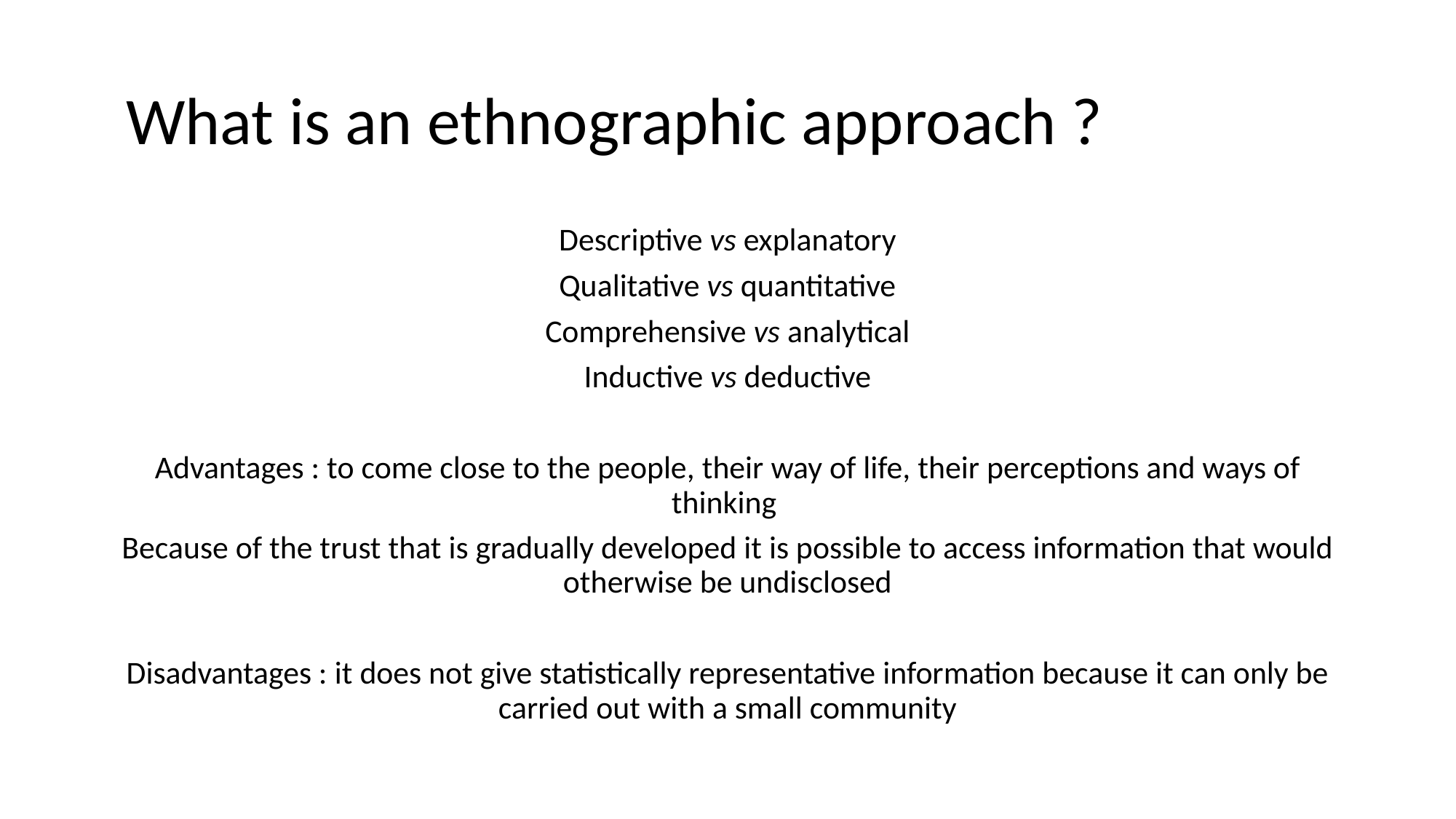

# What is an ethnographic approach ?
Descriptive vs explanatory
Qualitative vs quantitative
Comprehensive vs analytical
Inductive vs deductive

Advantages : to come close to the people, their way of life, their perceptions and ways of thinking
Because of the trust that is gradually developed it is possible to access information that would otherwise be undisclosed

Disadvantages : it does not give statistically representative information because it can only be carried out with a small community